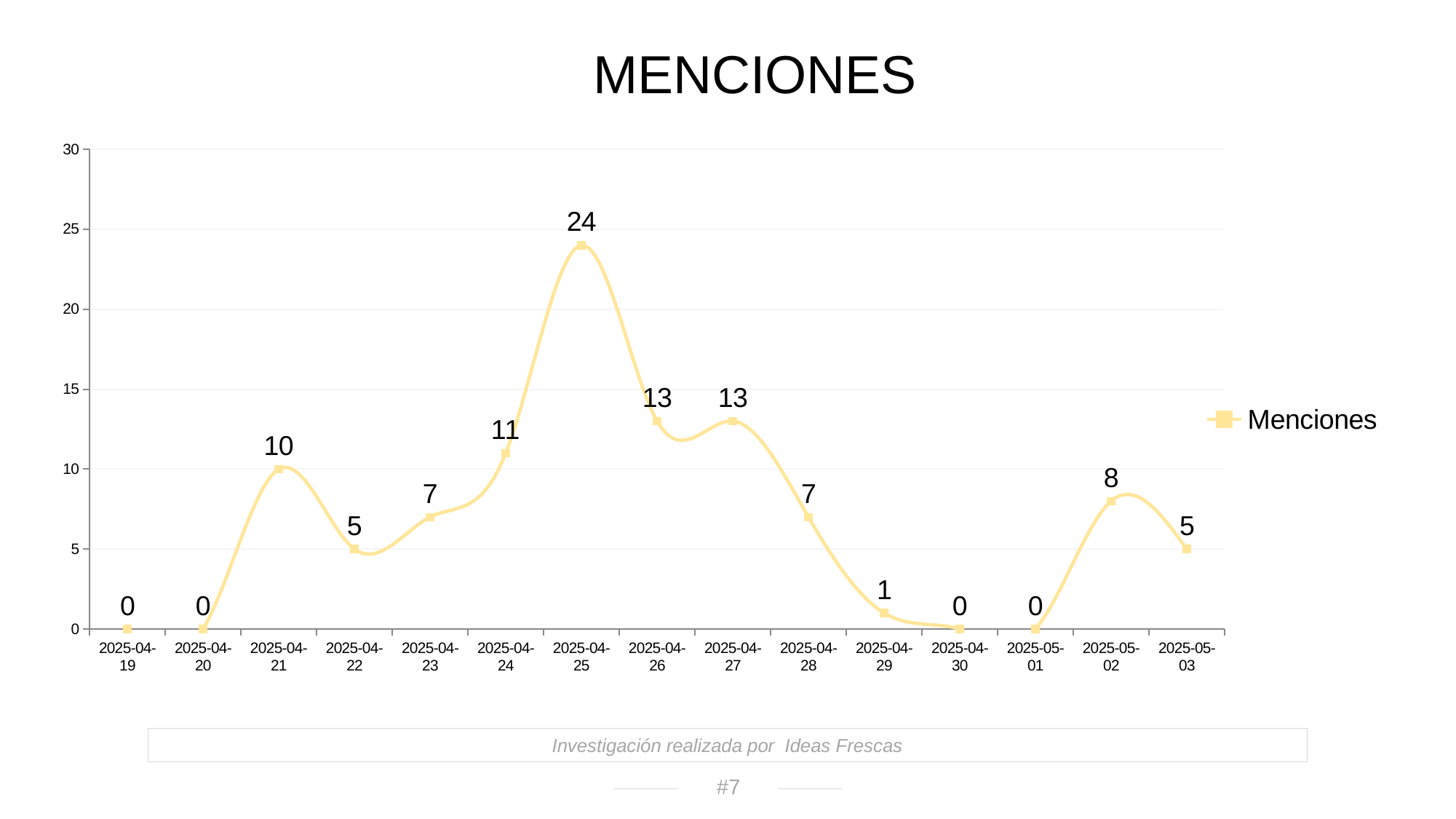

MENCIONES

### Chart

| Category | Menciones |
|---|---|
| 2025-04-19 | 0.0 |
| 2025-04-20 | 0.0 |
| 2025-04-21 | 10.0 |
| 2025-04-22 | 5.0 |
| 2025-04-23 | 7.0 |
| 2025-04-24 | 11.0 |
| 2025-04-25 | 24.0 |
| 2025-04-26 | 13.0 |
| 2025-04-27 | 13.0 |
| 2025-04-28 | 7.0 |
| 2025-04-29 | 1.0 |
| 2025-04-30 | 0.0 |
| 2025-05-01 | 0.0 |
| 2025-05-02 | 8.0 |
| 2025-05-03 | 5.0 |
Investigación realizada por  Ideas Frescas
7